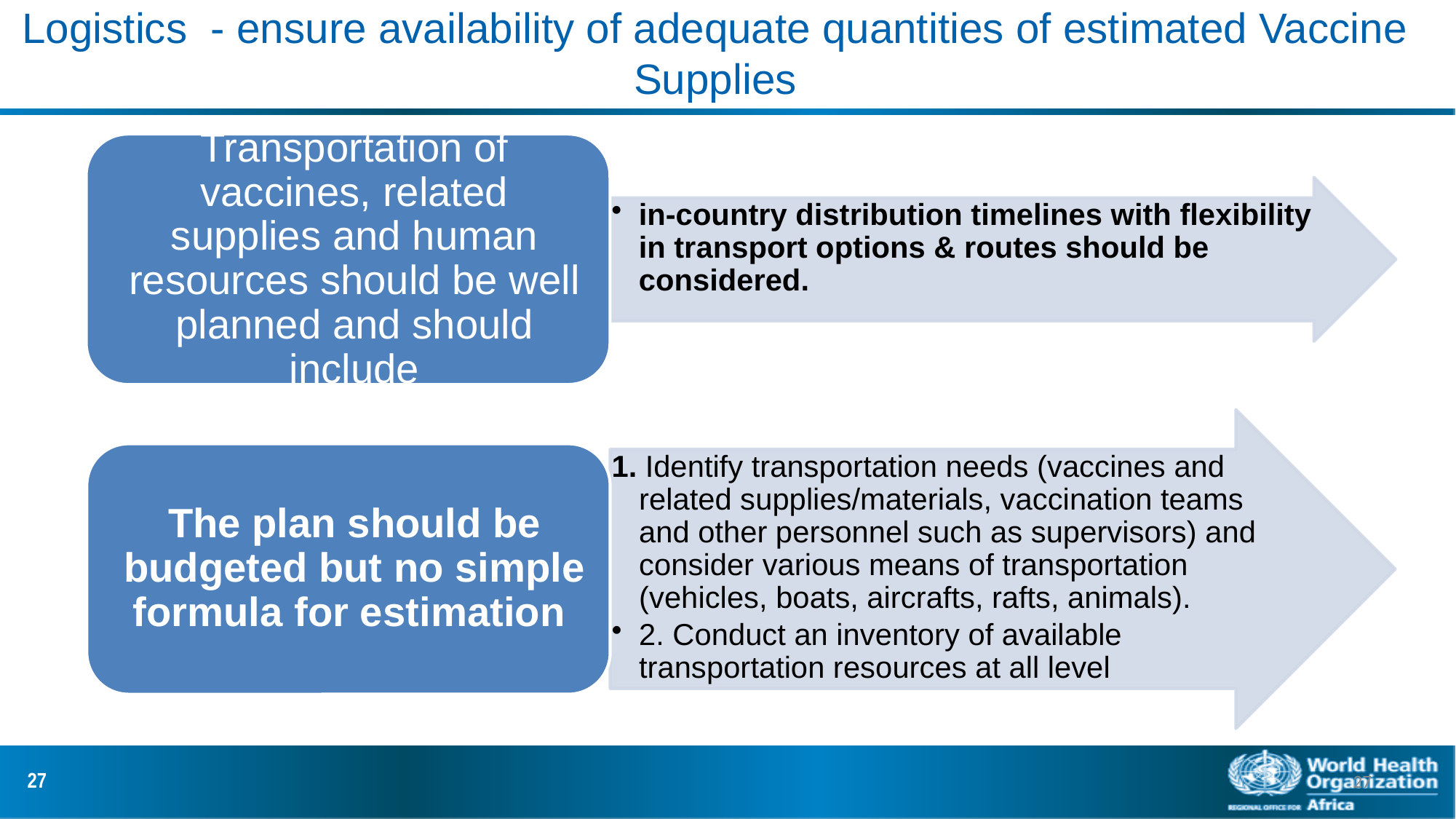

# Logistics  - ensure availability of adequate quantities of estimated Vaccine Supplies
in-country distribution timelines with flexibility in transport options & routes should be considered.
Transportation of vaccines, related supplies and human resources should be well planned and should include
1. Identify transportation needs (vaccines and related supplies/materials, vaccination teams and other personnel such as supervisors) and consider various means of transportation (vehicles, boats, aircrafts, rafts, animals).
2. Conduct an inventory of available transportation resources at all level
The plan should be budgeted but no simple formula for estimation

27